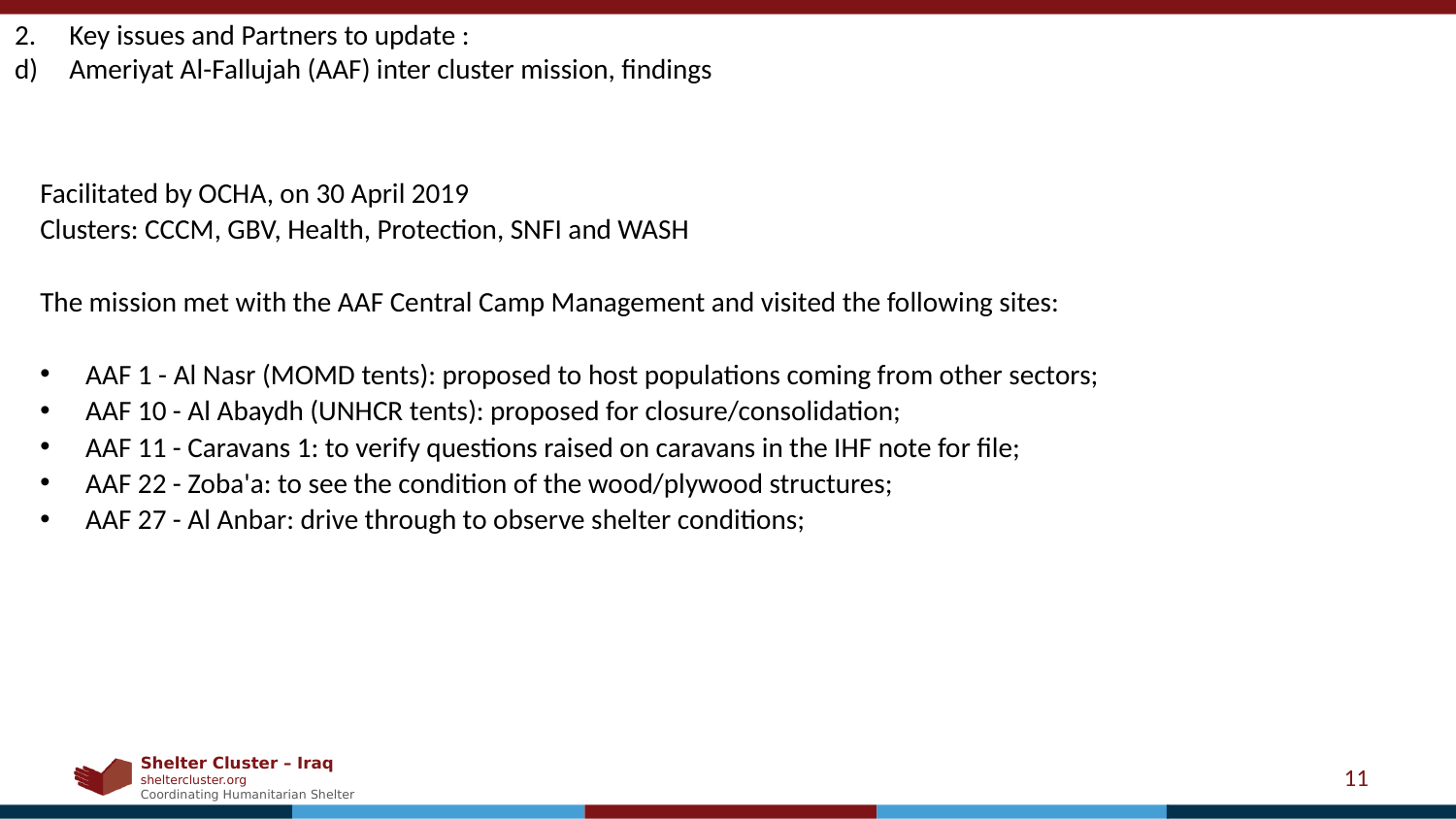

Key issues and Partners to update :
Ameriyat Al-Fallujah (AAF) inter cluster mission, findings
Facilitated by OCHA, on 30 April 2019
Clusters: CCCM, GBV, Health, Protection, SNFI and WASH

The mission met with the AAF Central Camp Management and visited the following sites:

AAF 1 - Al Nasr (MOMD tents): proposed to host populations coming from other sectors;
AAF 10 - Al Abaydh (UNHCR tents): proposed for closure/consolidation;
AAF 11 - Caravans 1: to verify questions raised on caravans in the IHF note for file;
AAF 22 - Zoba'a: to see the condition of the wood/plywood structures;
AAF 27 - Al Anbar: drive through to observe shelter conditions;
11